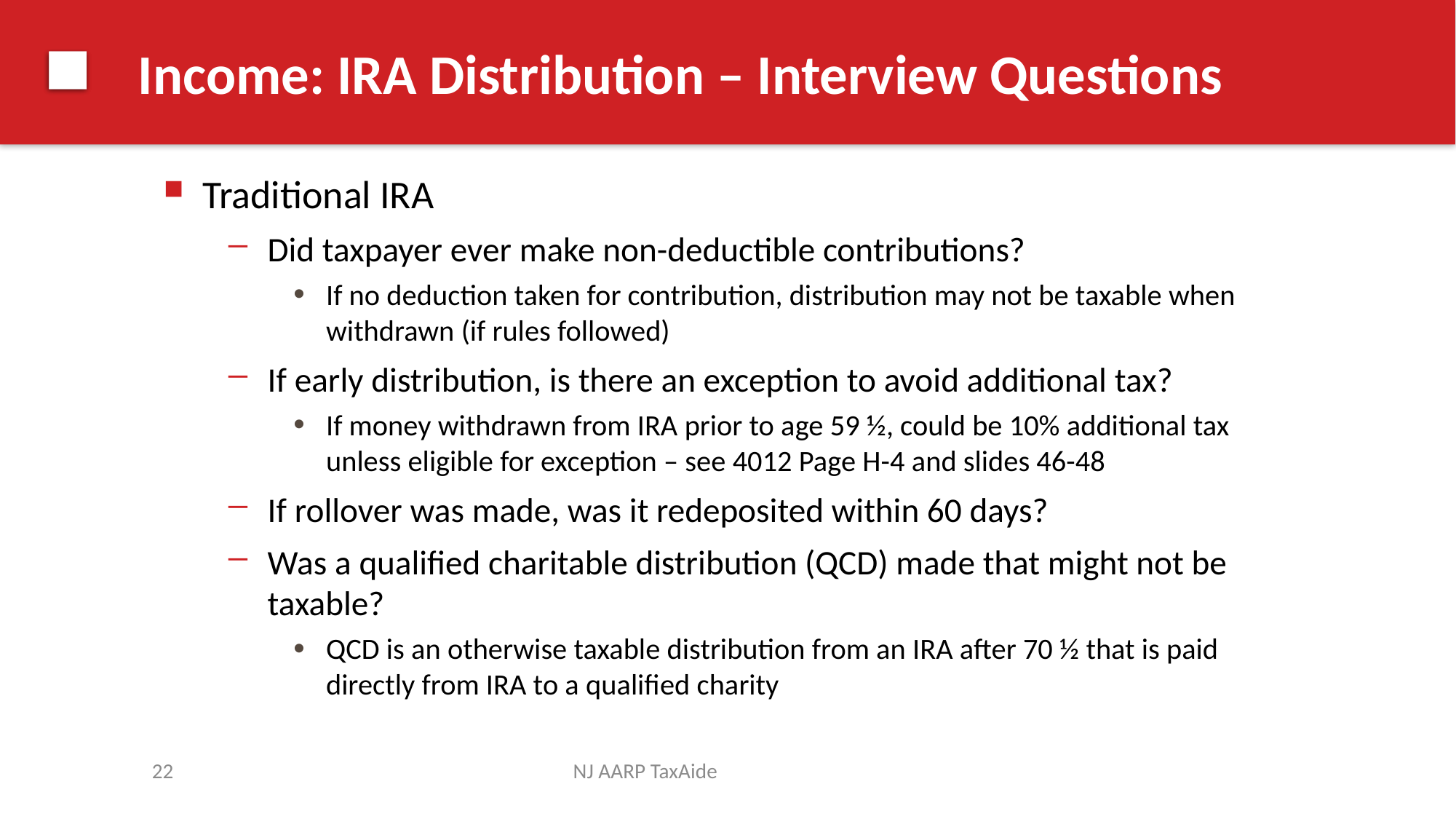

# Income: IRA Distribution – Interview Questions
Traditional IRA
Did taxpayer ever make non-deductible contributions?
If no deduction taken for contribution, distribution may not be taxable when withdrawn (if rules followed)
If early distribution, is there an exception to avoid additional tax?
If money withdrawn from IRA prior to age 59 ½, could be 10% additional tax unless eligible for exception – see 4012 Page H-4 and slides 46-48
If rollover was made, was it redeposited within 60 days?
Was a qualified charitable distribution (QCD) made that might not be taxable?
QCD is an otherwise taxable distribution from an IRA after 70 ½ that is paid directly from IRA to a qualified charity
22
NJ AARP TaxAide